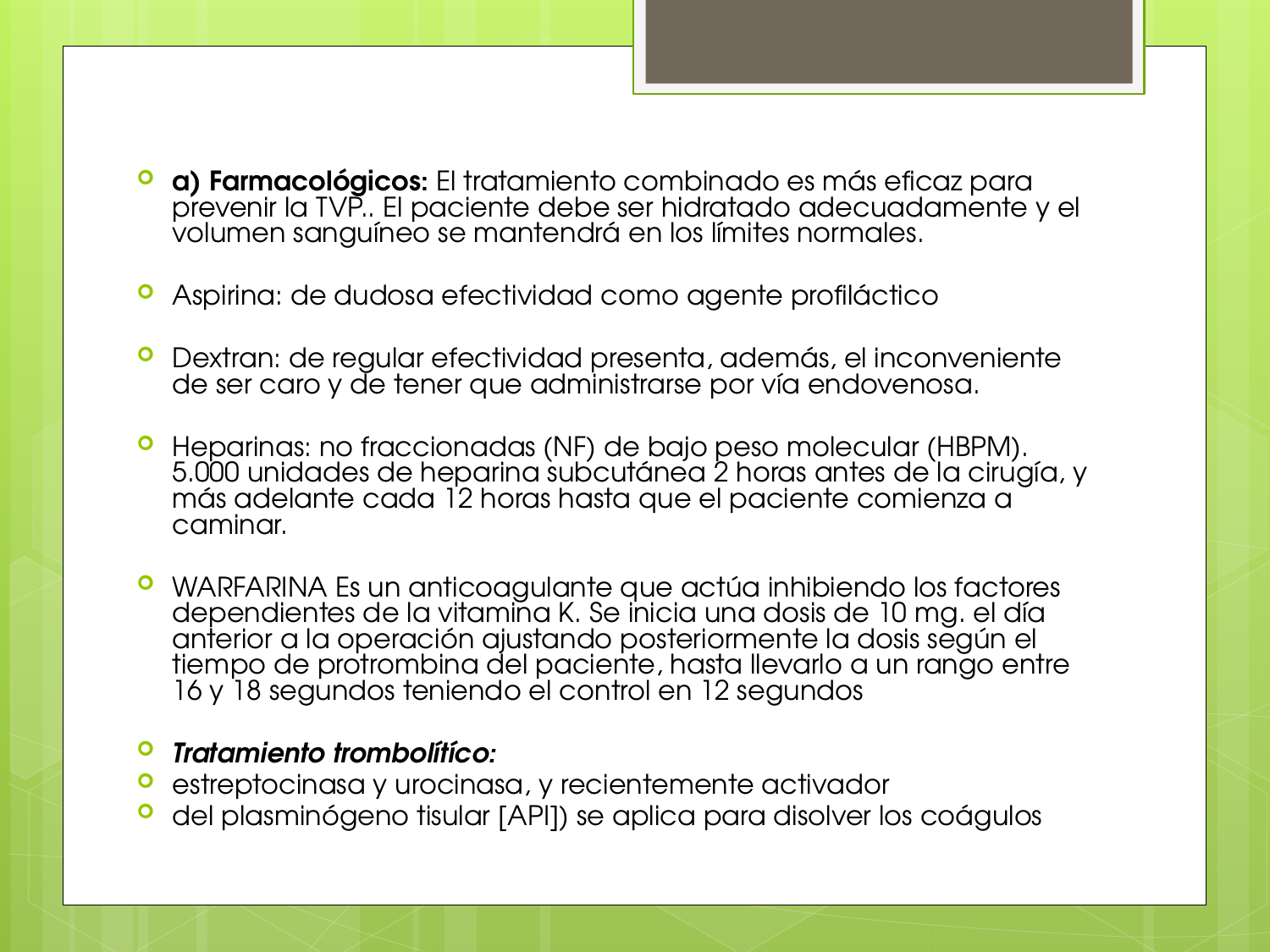

a) Farmacológicos: El tratamiento combinado es más eficaz para prevenir la TVP.. El paciente debe ser hidratado adecuadamente y el volumen sanguíneo se mantendrá en los límites normales.

Aspirina: de dudosa efectividad como agente profiláctico

Dextran: de regular efectividad presenta, además, el inconveniente de ser caro y de tener que administrarse por vía endovenosa.

Heparinas: no fraccionadas (NF) de bajo peso molecular (HBPM). 5.000 unidades de heparina subcutánea 2 horas antes de la cirugía, y más adelante cada 12 horas hasta que el paciente comienza a caminar.

WARFARINA Es un anticoagulante que actúa inhibiendo los factores dependientes de la vitamina K. Se inicia una dosis de 10 mg. el día anterior a la operación ajustando posteriormente la dosis según el tiempo de protrombina del paciente, hasta llevarlo a un rango entre 16 y 18 segundos teniendo el control en 12 segundos

Tratamiento trombolítíco:
estreptocinasa y urocinasa, y recientemente activador
del plasminógeno tisular [API]) se aplica para disolver los coágulos.
# Métodos de profilaxis